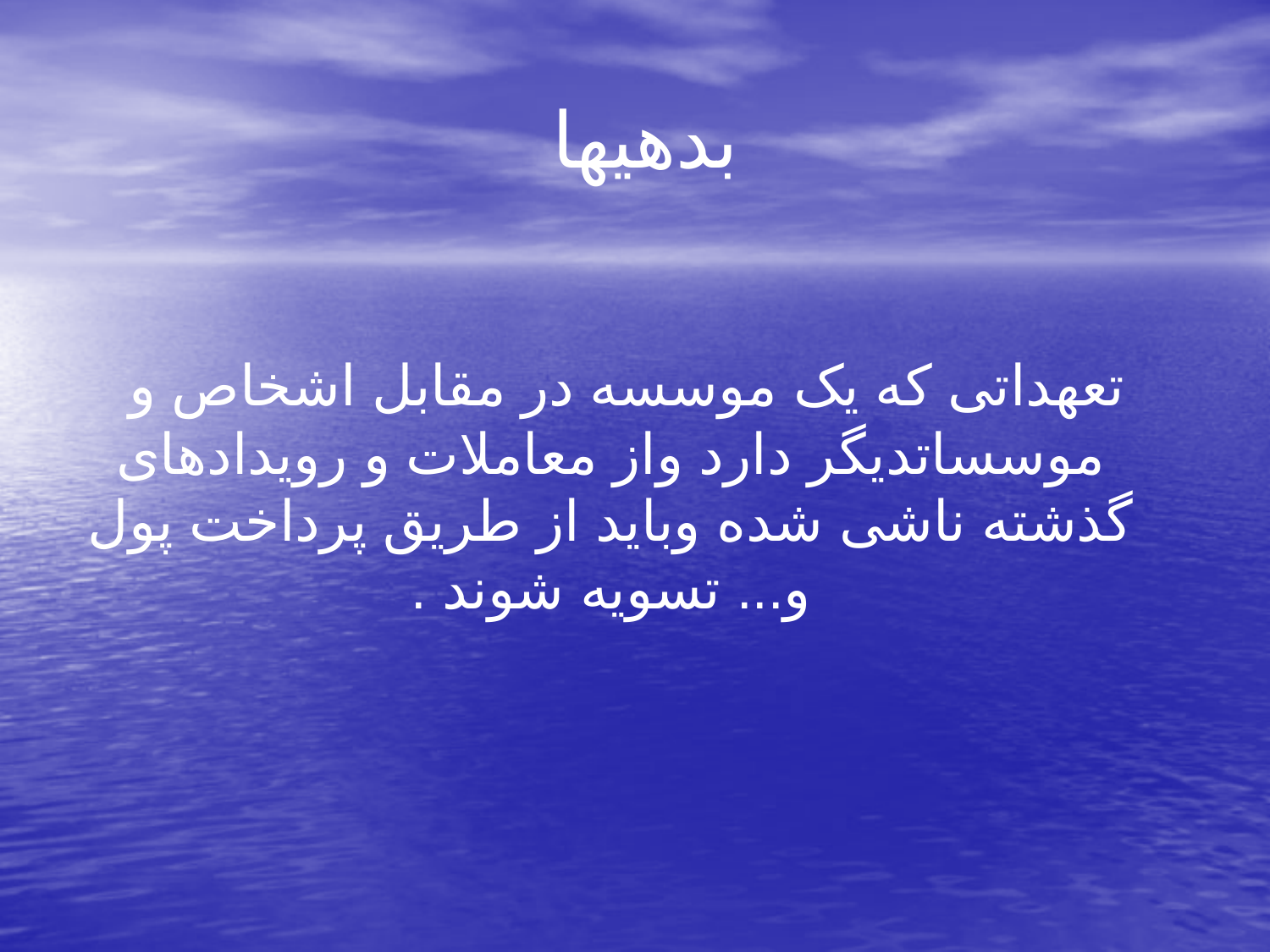

# بدهیها

 تعهداتی که یک موسسه در مقابل اشخاص و موسساتدیگر دارد واز معاملات و رویدادهای گذشته ناشی شده وباید از طریق پرداخت پول و... تسویه شوند .